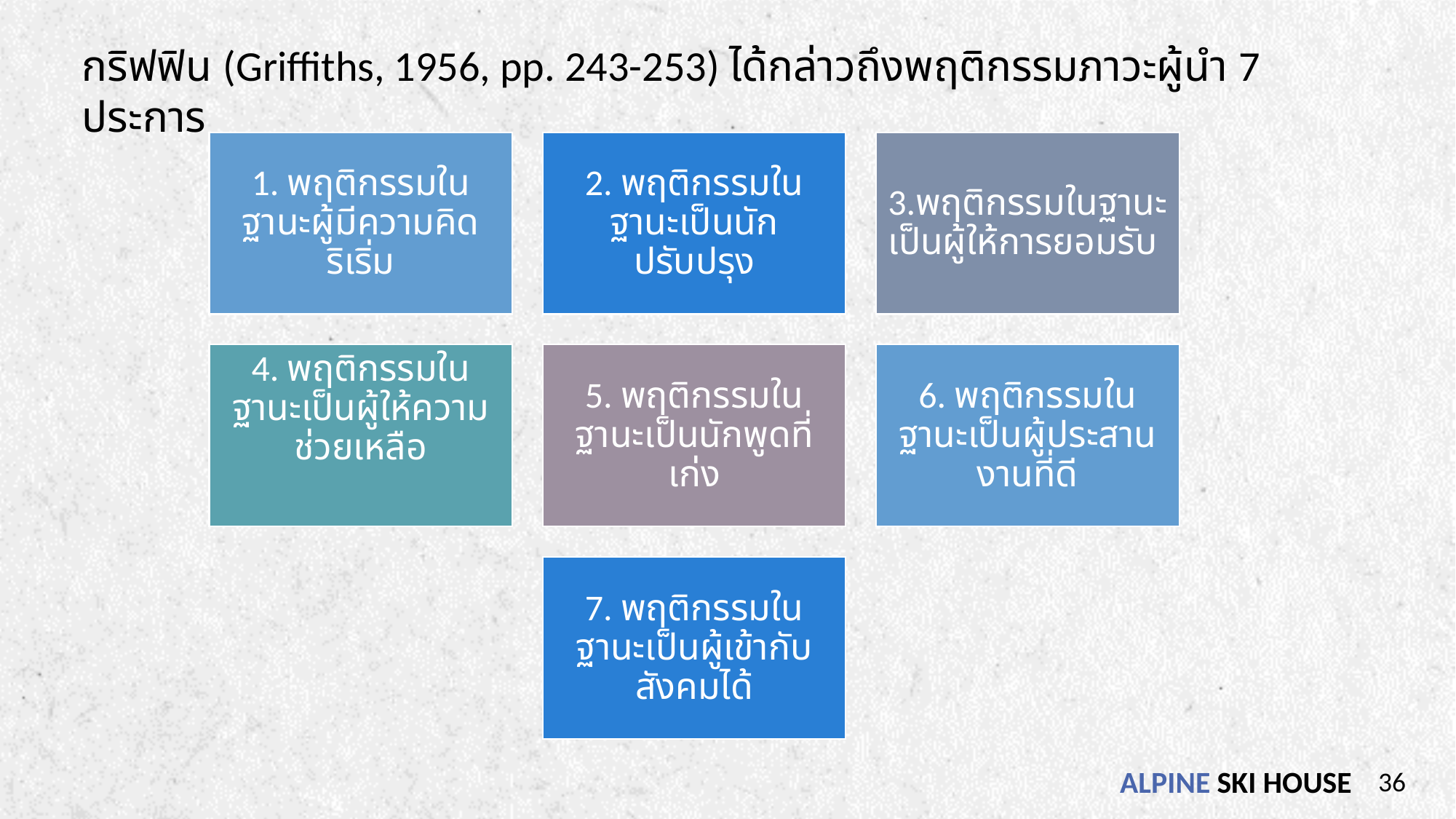

กริฟฟิน (Griffiths, 1956, pp. 243-253) ได้กล่าวถึงพฤติกรรมภาวะผู้นำ 7 ประการ
1. พฤติกรรมในฐานะผู้มีความคิดริเริ่ม
2. พฤติกรรมในฐานะเป็นนักปรับปรุง
3.พฤติกรรมในฐานะเป็นผู้ให้การยอมรับ
4. พฤติกรรมในฐานะเป็นผู้ให้ความช่วยเหลือ

5. พฤติกรรมในฐานะเป็นนักพูดที่เก่ง
6. พฤติกรรมในฐานะเป็นผู้ประสานงานที่ดี
7. พฤติกรรมในฐานะเป็นผู้เข้ากับสังคมได้
36